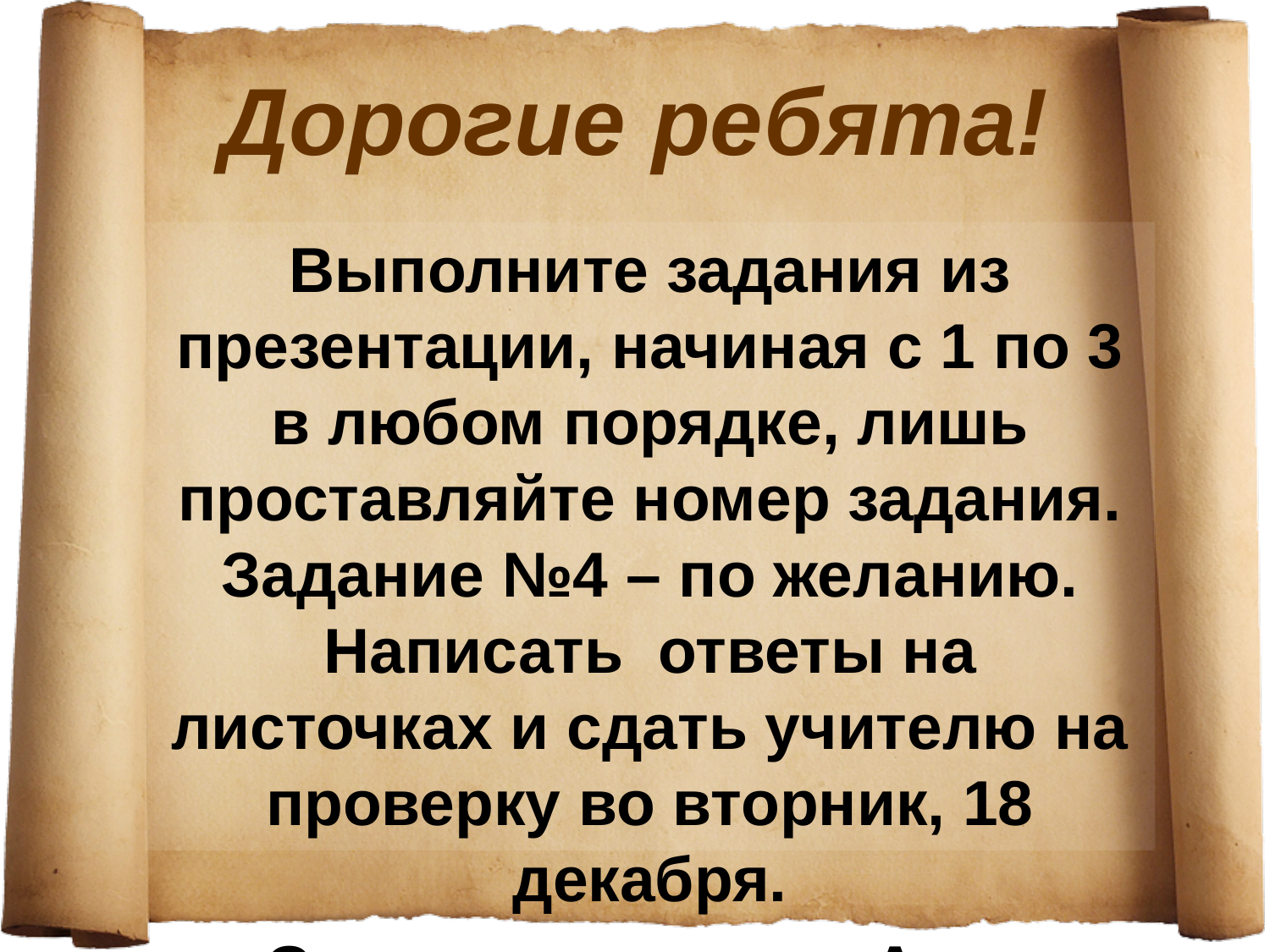

# Дорогие ребята!
Выполните задания из презентации, начиная с 1 по 3 в любом порядке, лишь проставляйте номер задания. Задание №4 – по желанию. Написать  ответы на листочках и сдать учителю на проверку во вторник, 18 декабря.
С уважением ваша Алла Анатольевна.